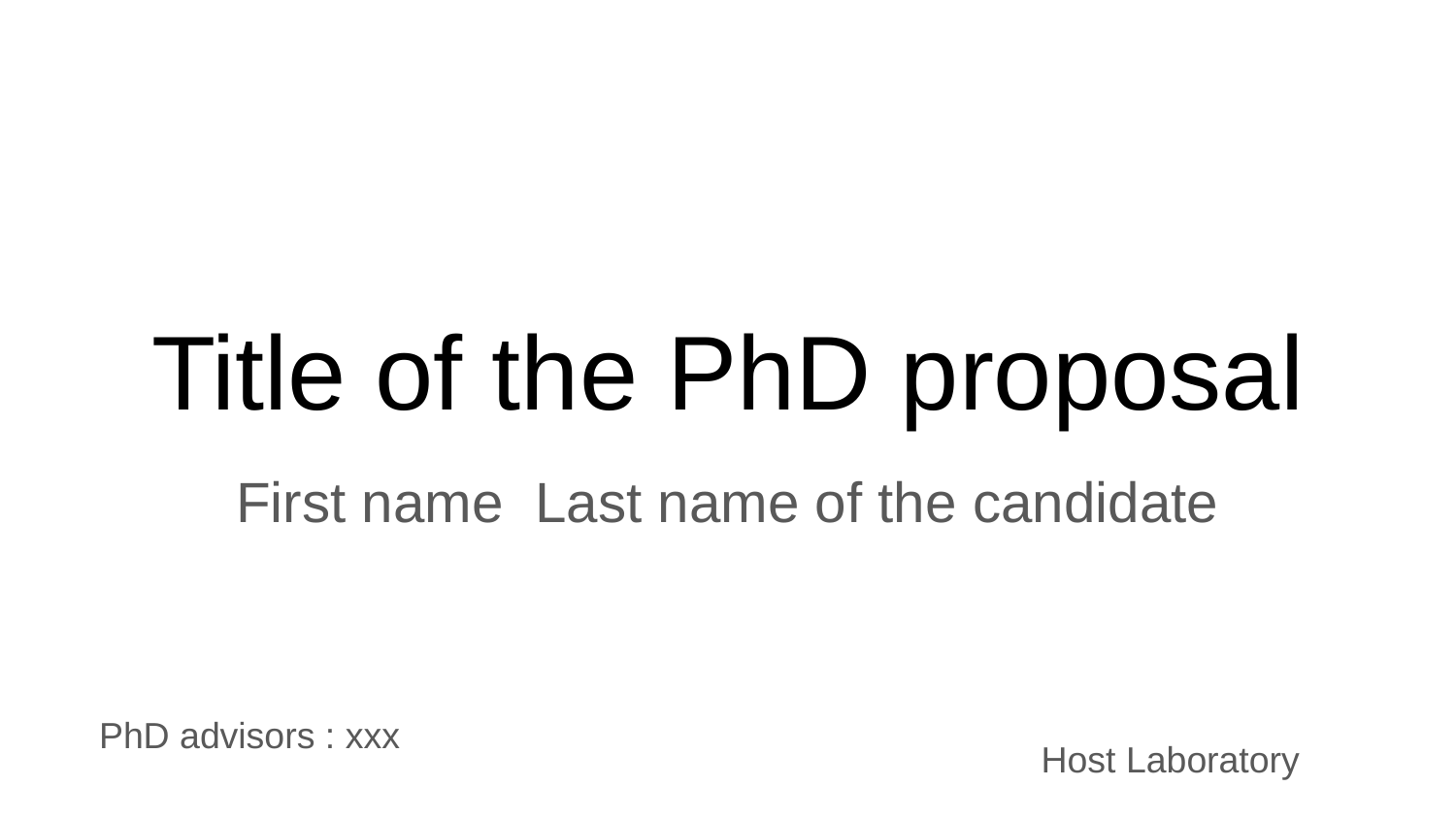

# Title of the PhD proposal
First name  Last name of the candidate
PhD advisors : xxx
Host Laboratory